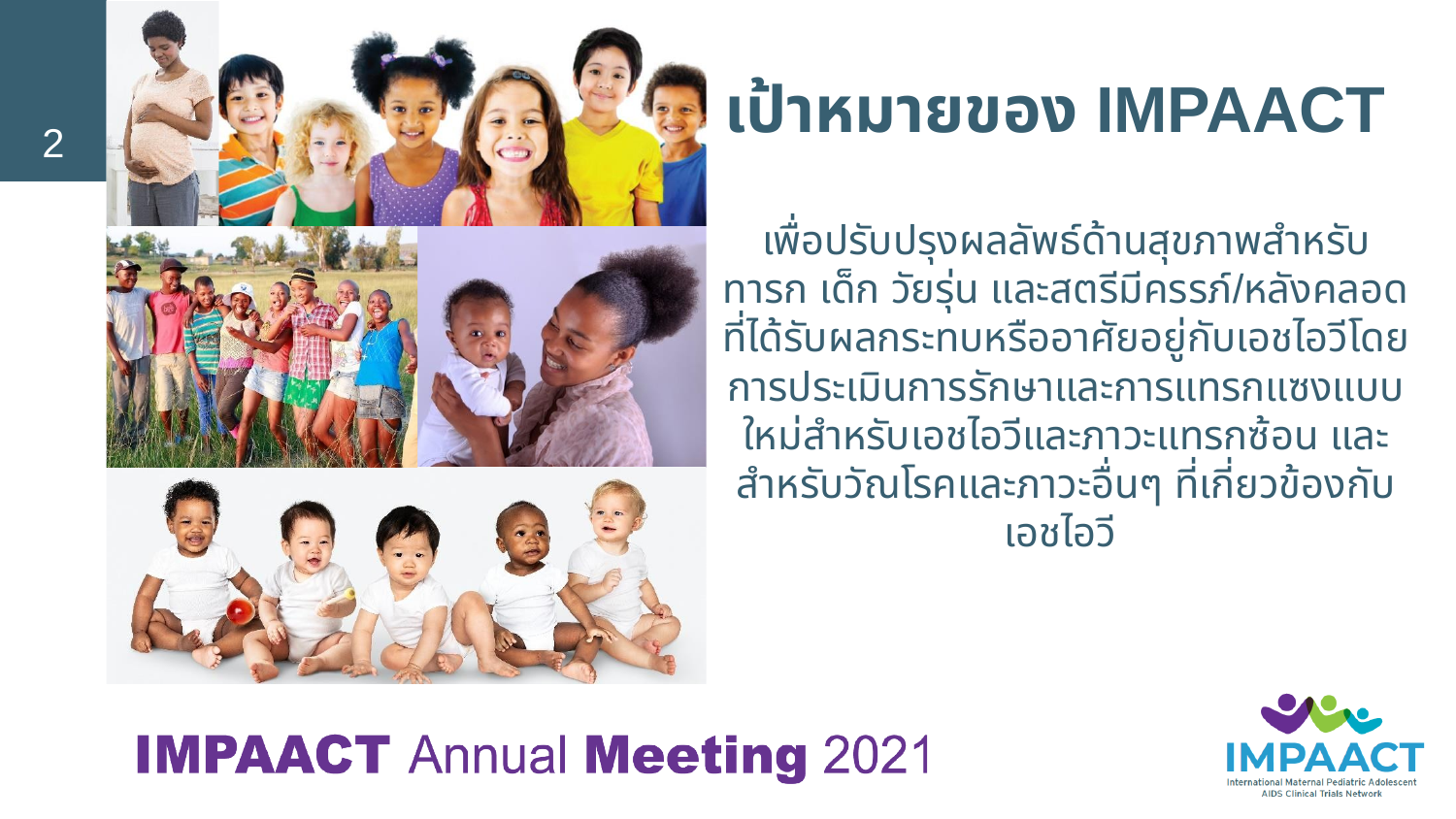

# เป้าหมายของ IMPAACT
2
เพื่อปรับปรุงผลลัพธ์ด้านสุขภาพสำหรับทารก เด็ก วัยรุ่น และสตรีมีครรภ์/หลังคลอดที่ได้รับผลกระทบหรืออาศัยอยู่กับเอชไอวีโดยการประเมินการรักษาและการแทรกแซงแบบใหม่สำหรับเอชไอวีและภาวะแทรกซ้อน และสำหรับวัณโรคและภาวะอื่นๆ ที่เกี่ยวข้องกับเอชไอวี